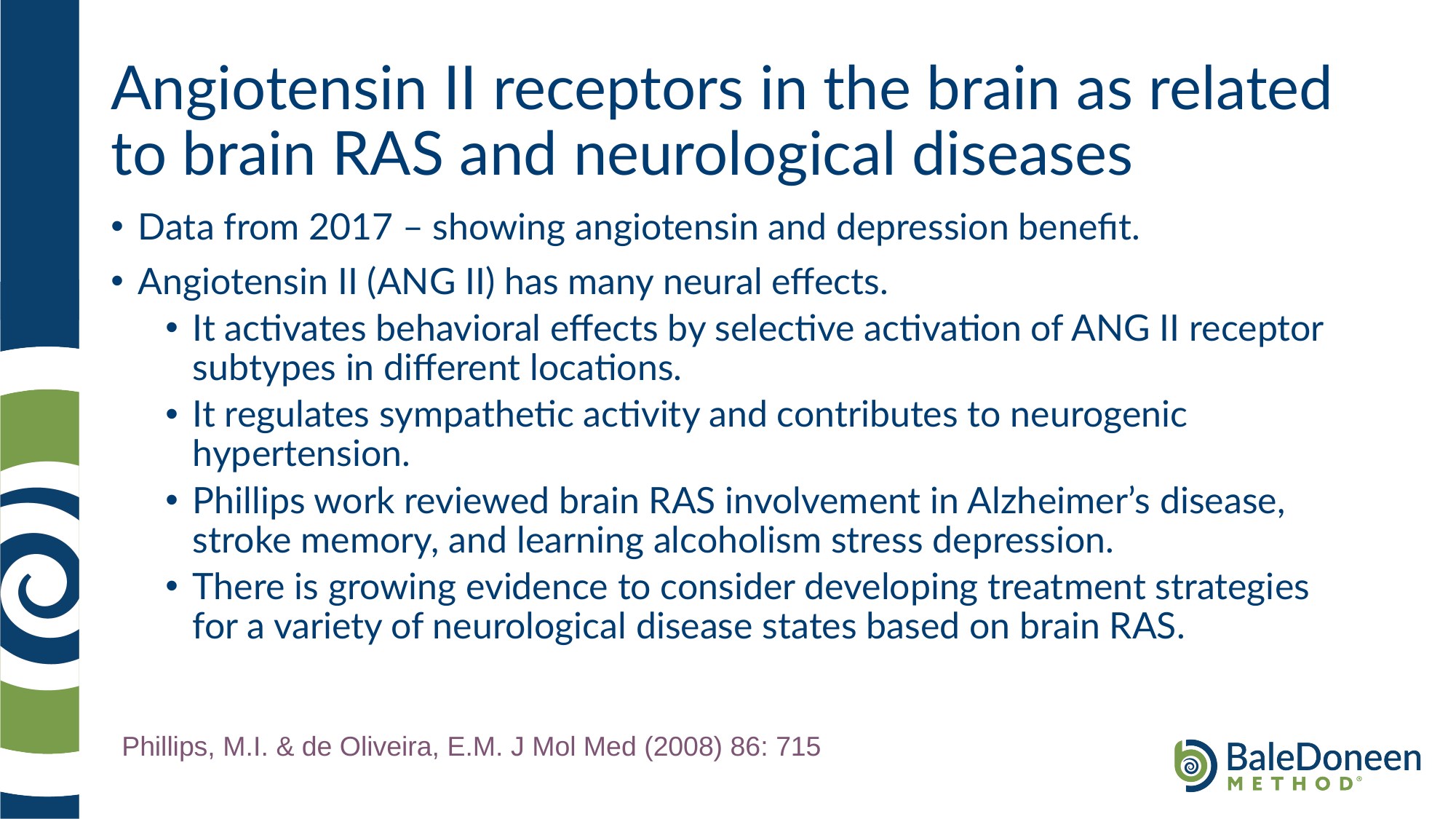

# Angiotensin II receptors in the brain as related to brain RAS and neurological diseases
Data from 2017 – showing angiotensin and depression benefit.
Angiotensin II (ANG II) has many neural effects.
It activates behavioral effects by selective activation of ANG II receptor subtypes in different locations.
It regulates sympathetic activity and contributes to neurogenic hypertension.
Phillips work reviewed brain RAS involvement in Alzheimer’s disease, stroke memory, and learning alcoholism stress depression.
There is growing evidence to consider developing treatment strategies for a variety of neurological disease states based on brain RAS.
Phillips, M.I. & de Oliveira, E.M. J Mol Med (2008) 86: 715